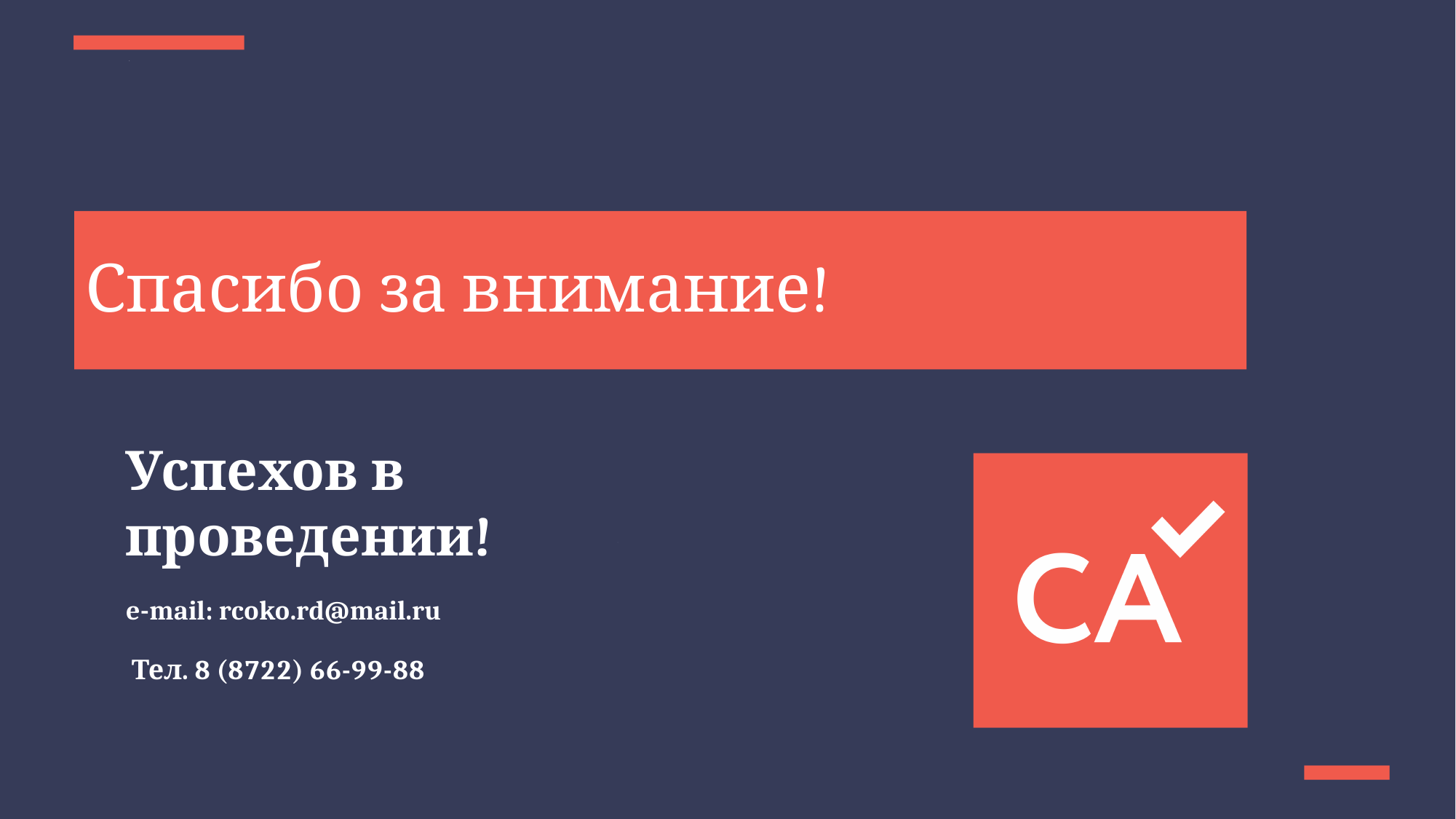

# Спасибо за внимание!
Успехов в проведении!
e-mail: rcoko.rd@mail.ru
 Тел. 8 (8722) 66-99-88